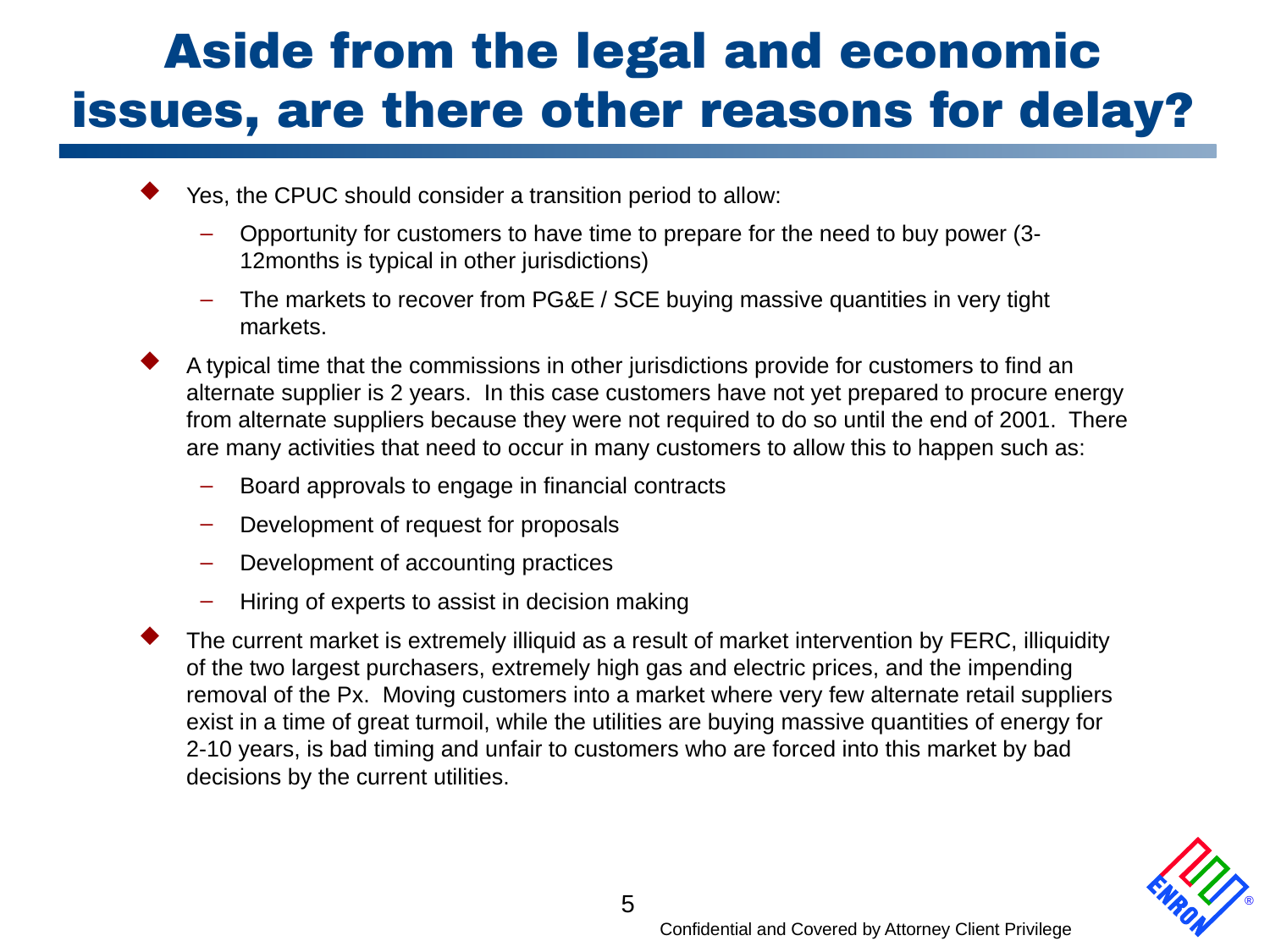

# Aside from the legal and economic issues, are there other reasons for delay?
Yes, the CPUC should consider a transition period to allow:
Opportunity for customers to have time to prepare for the need to buy power (3-12months is typical in other jurisdictions)
The markets to recover from PG&E / SCE buying massive quantities in very tight markets.
A typical time that the commissions in other jurisdictions provide for customers to find an alternate supplier is 2 years.  In this case customers have not yet prepared to procure energy from alternate suppliers because they were not required to do so until the end of 2001.  There are many activities that need to occur in many customers to allow this to happen such as:
Board approvals to engage in financial contracts
Development of request for proposals
Development of accounting practices
Hiring of experts to assist in decision making
The current market is extremely illiquid as a result of market intervention by FERC, illiquidity of the two largest purchasers, extremely high gas and electric prices, and the impending removal of the Px.  Moving customers into a market where very few alternate retail suppliers exist in a time of great turmoil, while the utilities are buying massive quantities of energy for 2-10 years, is bad timing and unfair to customers who are forced into this market by bad decisions by the current utilities.

5